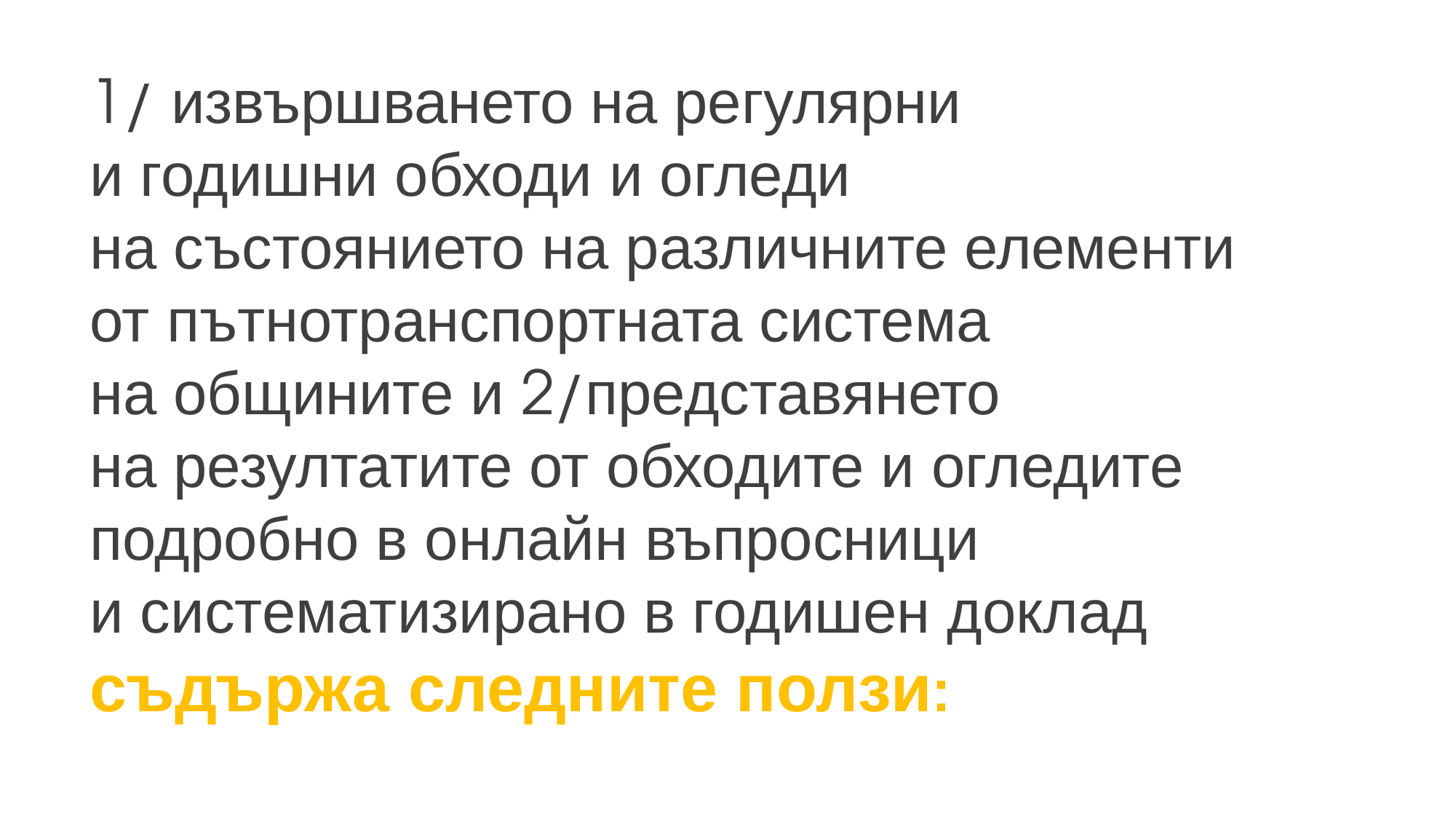

1/ извършването на регулярни
и годишни обходи и огледи
на състоянието на различните елементи
от пътнотранспортната система
на общините и 2/представянето
на резултатите от обходите и огледите подробно в онлайн въпросници
и систематизирано в годишен доклад съдържа следните ползи: